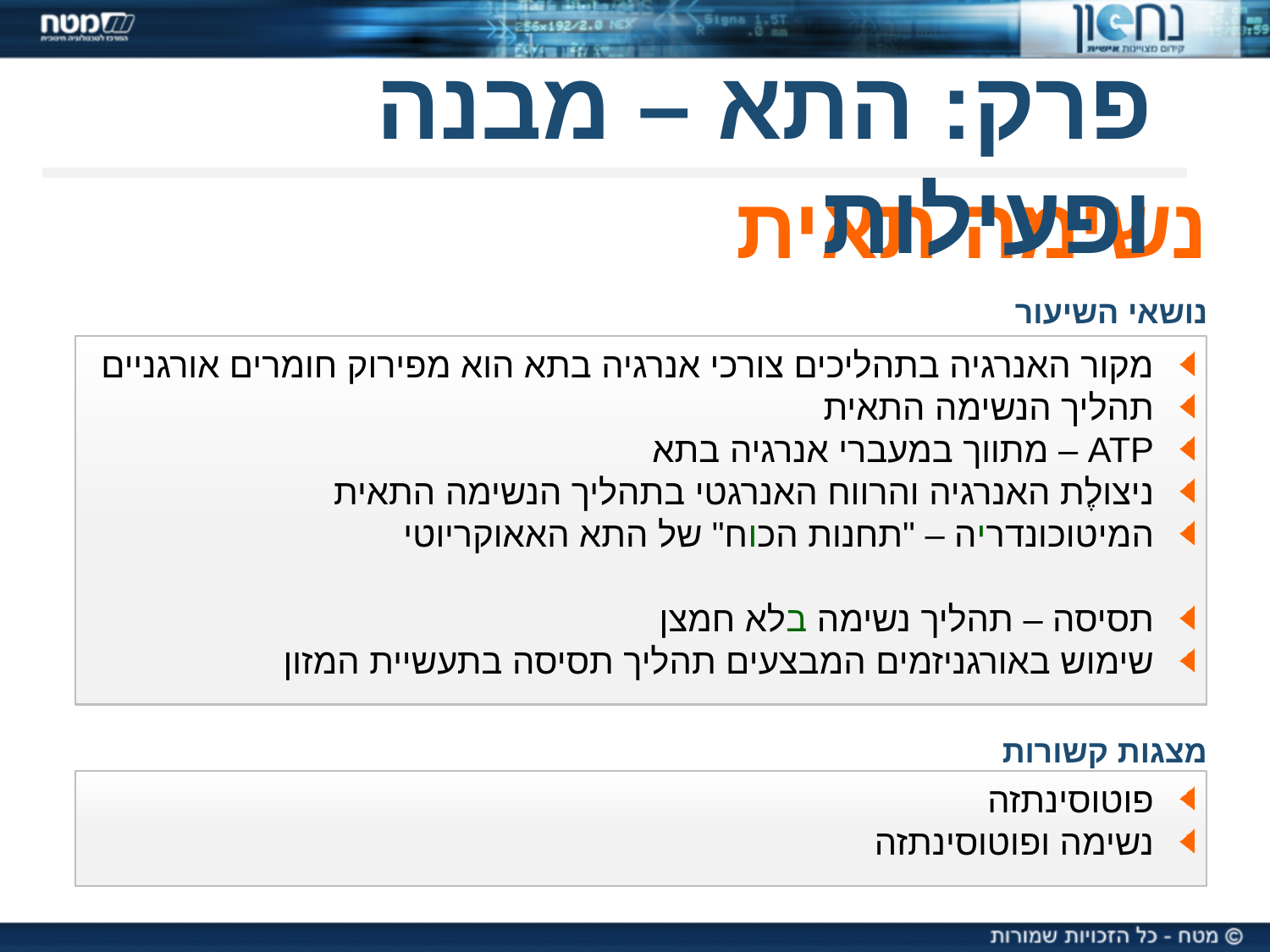

פרק: התא – מבנה ופעילות
נשימה תאית

נושאי השיעור
 מקור האנרגיה בתהליכים צורכי אנרגיה בתא הוא מפירוק חומרים אורגניים
 תהליך הנשימה התאית
 ATP – מתווך במעברי אנרגיה בתא
 ניצולֶת האנרגיה והרווח האנרגטי בתהליך הנשימה התאית
 המיטוכונדריה – "תחנות הכוח" של התא האאוקריוטי

 תסיסה – תהליך נשימה בלא חמצן
 שימוש באורגניזמים המבצעים תהליך תסיסה בתעשיית המזון

מצגות קשורות
 פוטוסינתזה
 נשימה ופוטוסינתזה